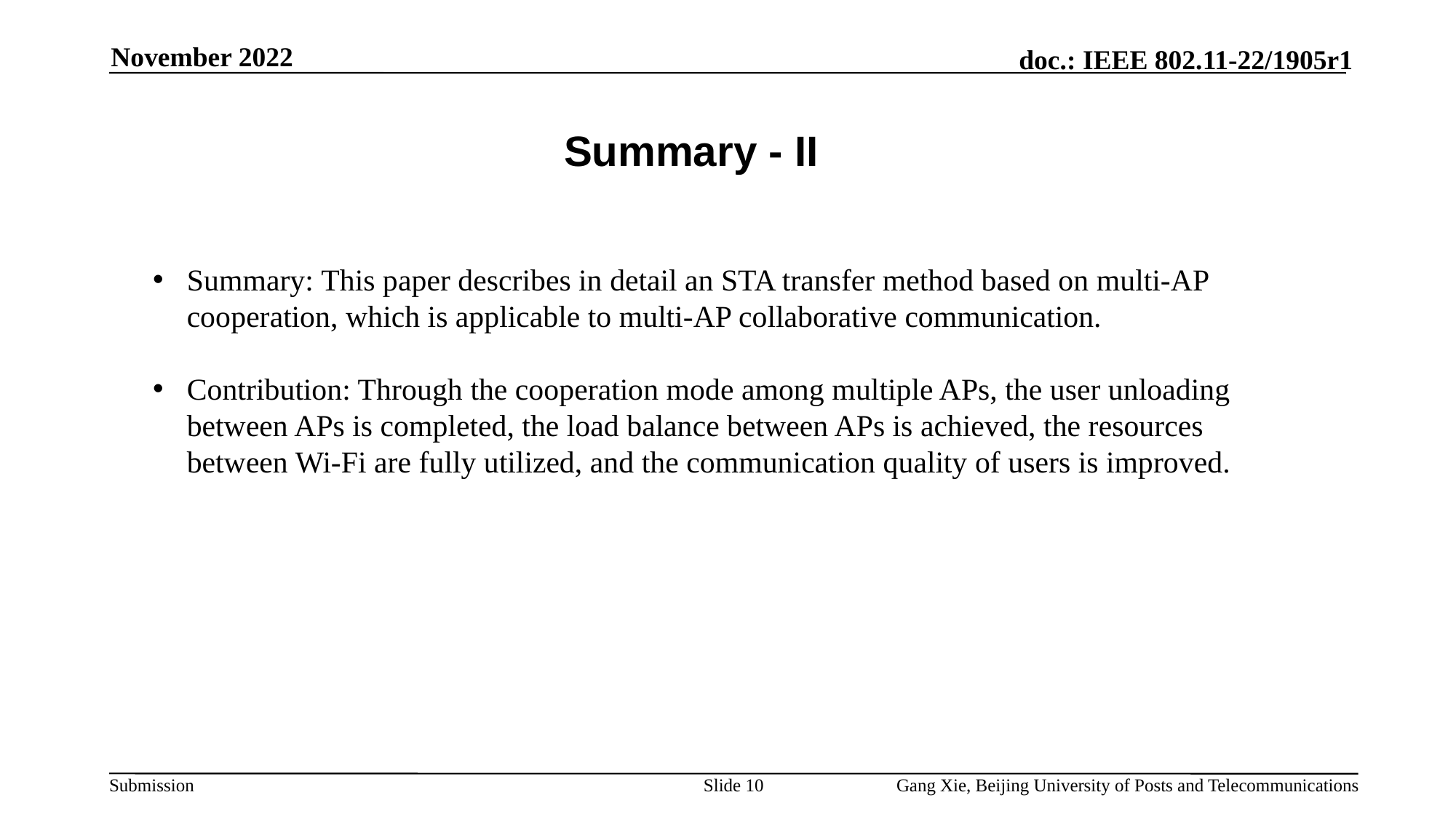

November 2022
Summary - II
Summary: This paper describes in detail an STA transfer method based on multi-AP cooperation, which is applicable to multi-AP collaborative communication.

Contribution: Through the cooperation mode among multiple APs, the user unloading between APs is completed, the load balance between APs is achieved, the resources between Wi-Fi are fully utilized, and the communication quality of users is improved.

Slide 10
Gang Xie, Beijing University of Posts and Telecommunications